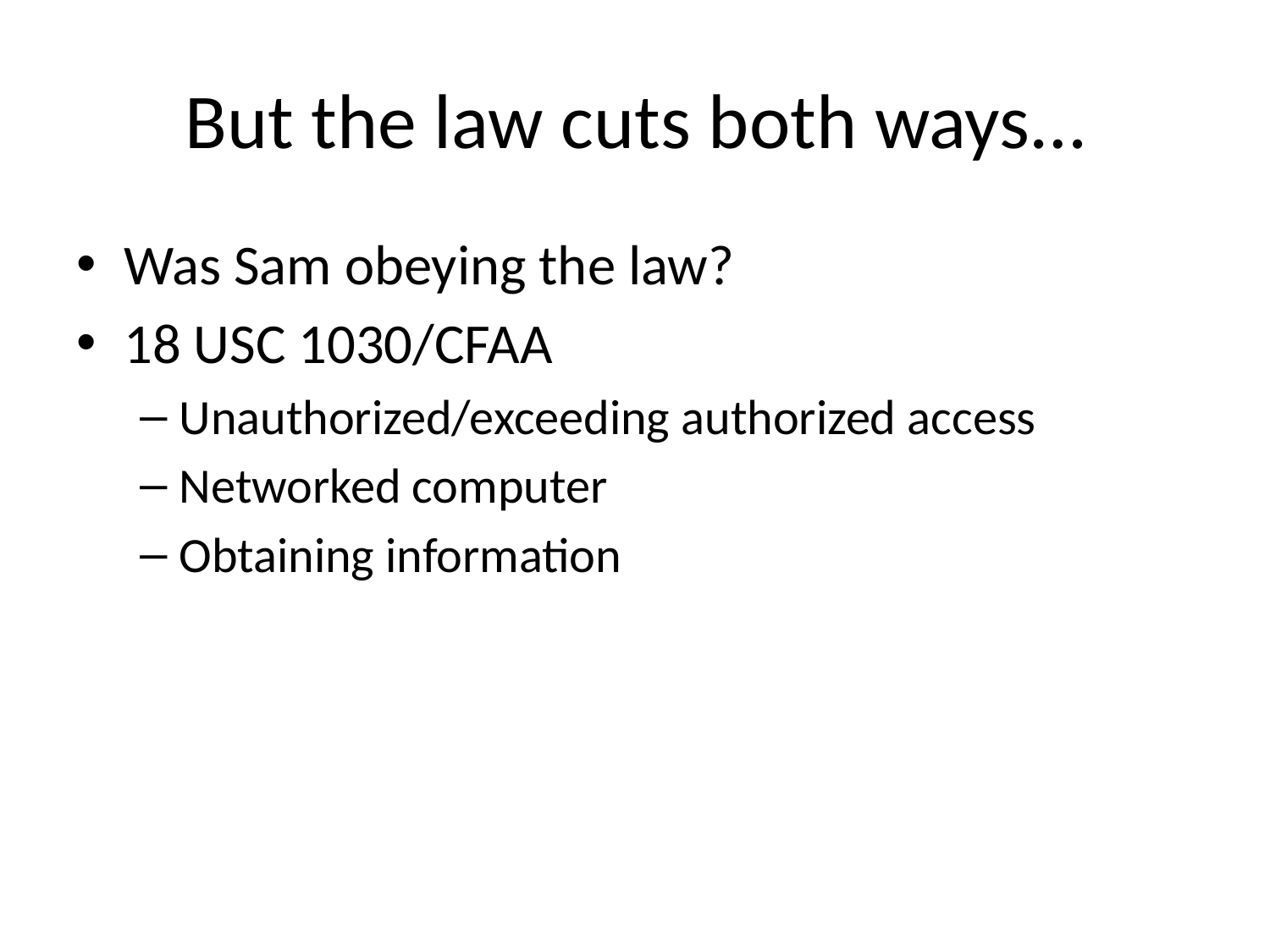

# But the law cuts both ways…
Was Sam obeying the law?
18 USC 1030/CFAA
Unauthorized/exceeding authorized access
Networked computer
Obtaining information